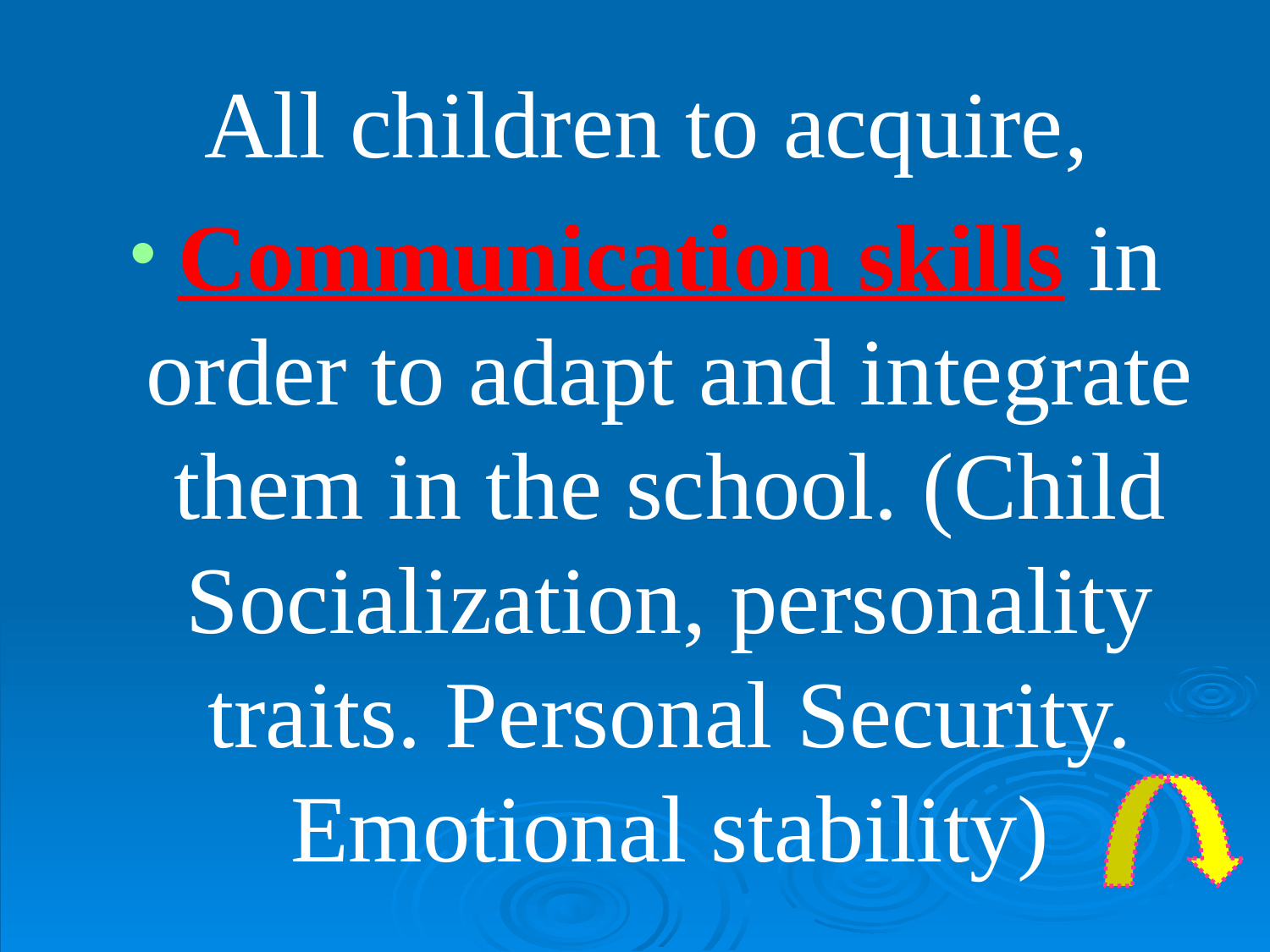

All children to acquire,
Communication skills in order to adapt and integrate them in the school. (Child Socialization, personality traits. Personal Security. Emotional stability)